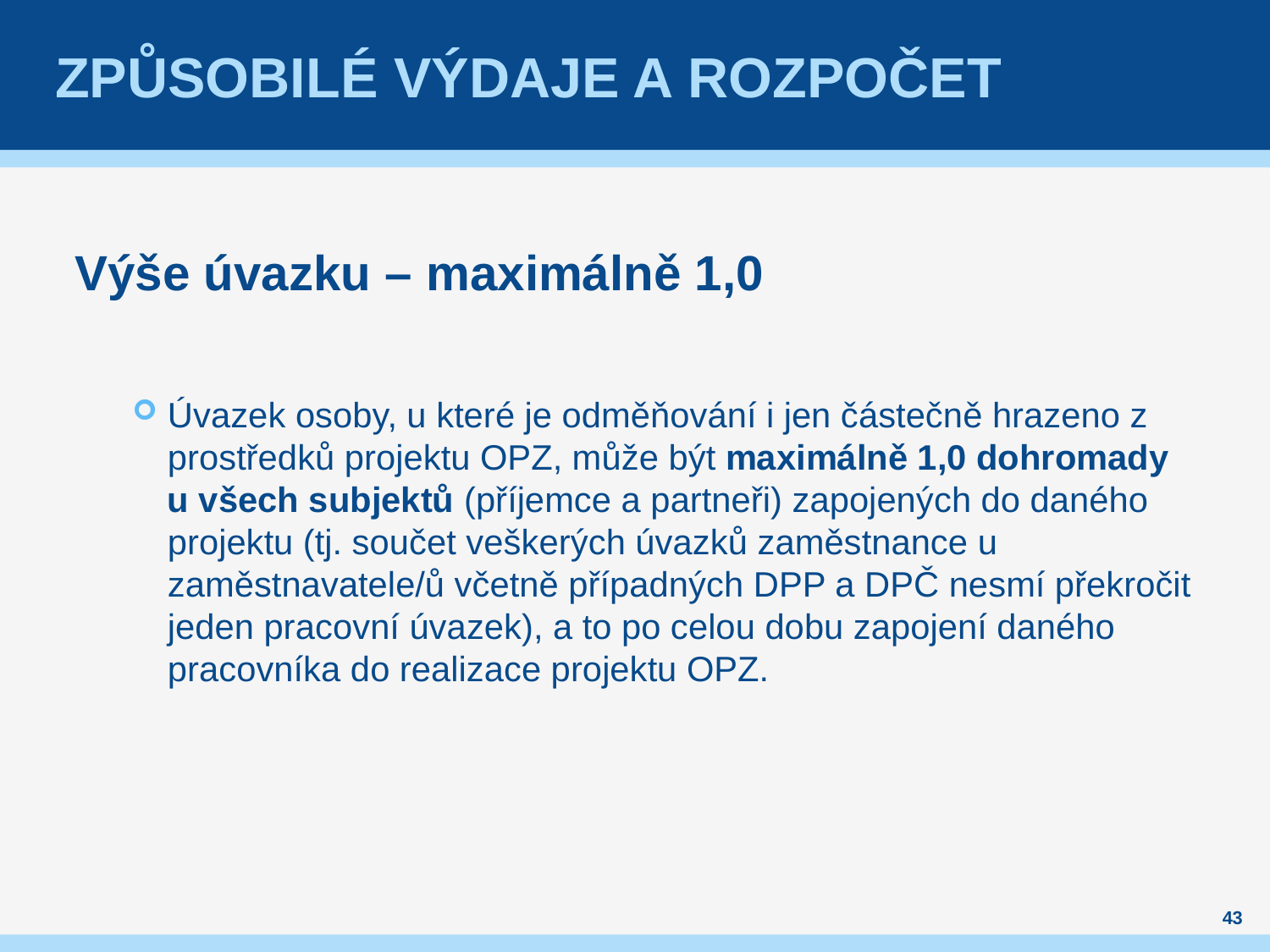

# Způsobilé výdaje a rozpočet
Výše úvazku – maximálně 1,0

Úvazek osoby, u které je odměňování i jen částečně hrazeno z prostředků projektu OPZ, může být maximálně 1,0 dohromady u všech subjektů (příjemce a partneři) zapojených do daného projektu (tj. součet veškerých úvazků zaměstnance u zaměstnavatele/ů včetně případných DPP a DPČ nesmí překročit jeden pracovní úvazek), a to po celou dobu zapojení daného pracovníka do realizace projektu OPZ.
43